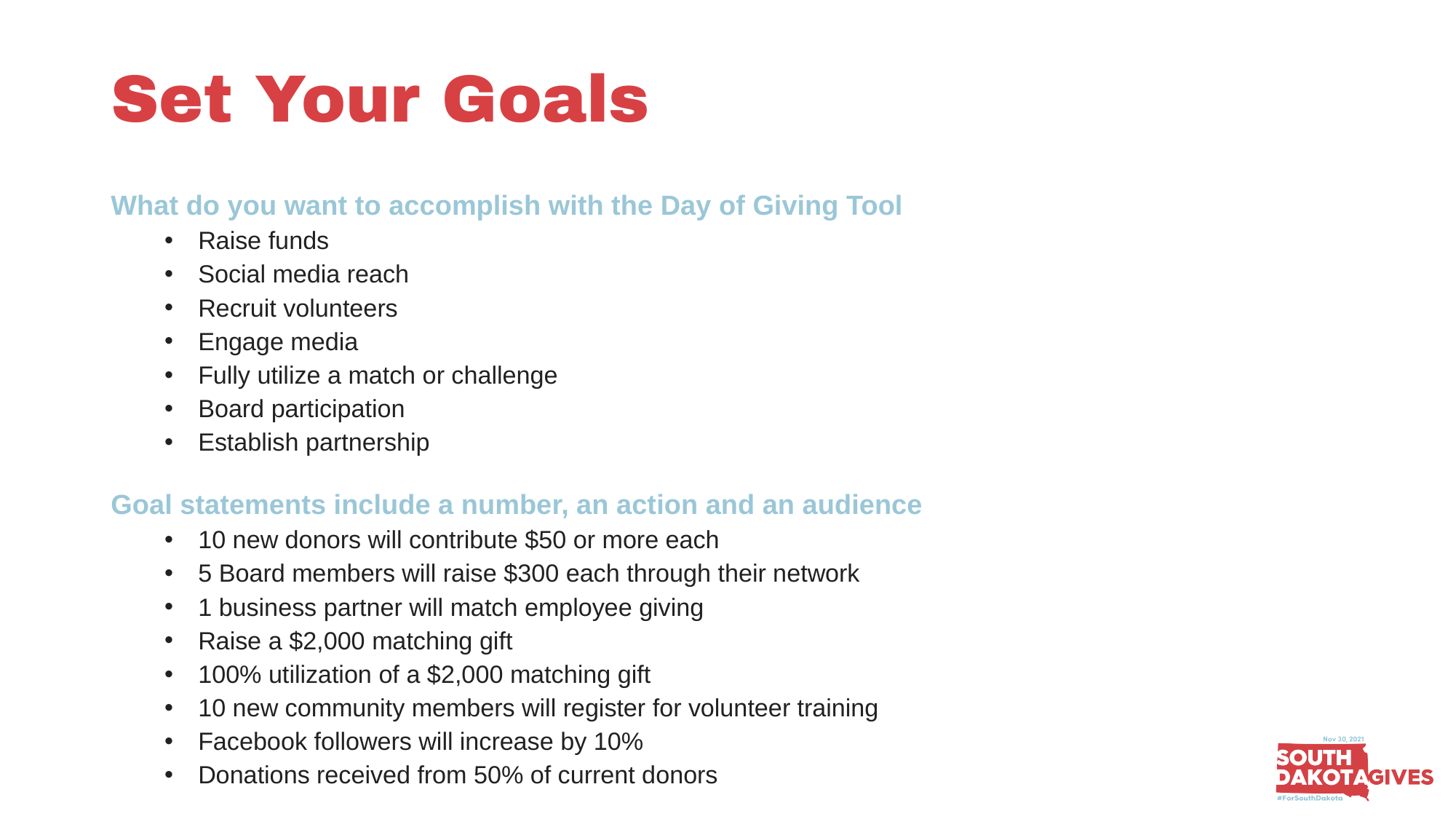

# Set Your Goals

What do you want to accomplish with the Day of Giving Tool
Raise funds
Social media reach
Recruit volunteers
Engage media
Fully utilize a match or challenge
Board participation
Establish partnership

Goal statements include a number, an action and an audience
10 new donors will contribute $50 or more each
5 Board members will raise $300 each through their network
1 business partner will match employee giving
Raise a $2,000 matching gift
100% utilization of a $2,000 matching gift
10 new community members will register for volunteer training
Facebook followers will increase by 10%
Donations received from 50% of current donors